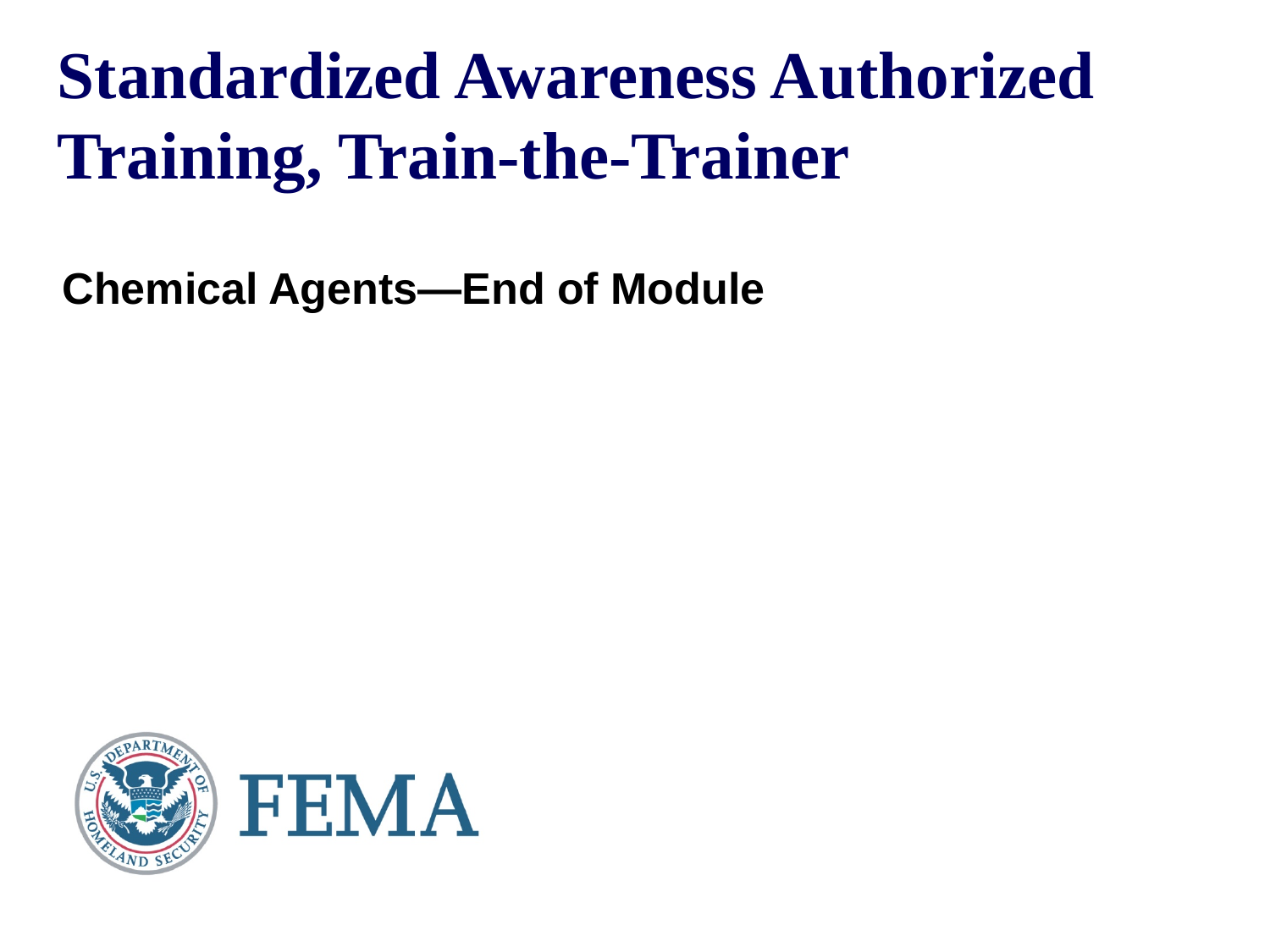

# Standardized Awareness Authorized Training, Train-the-Trainer
Chemical Agents—End of Module